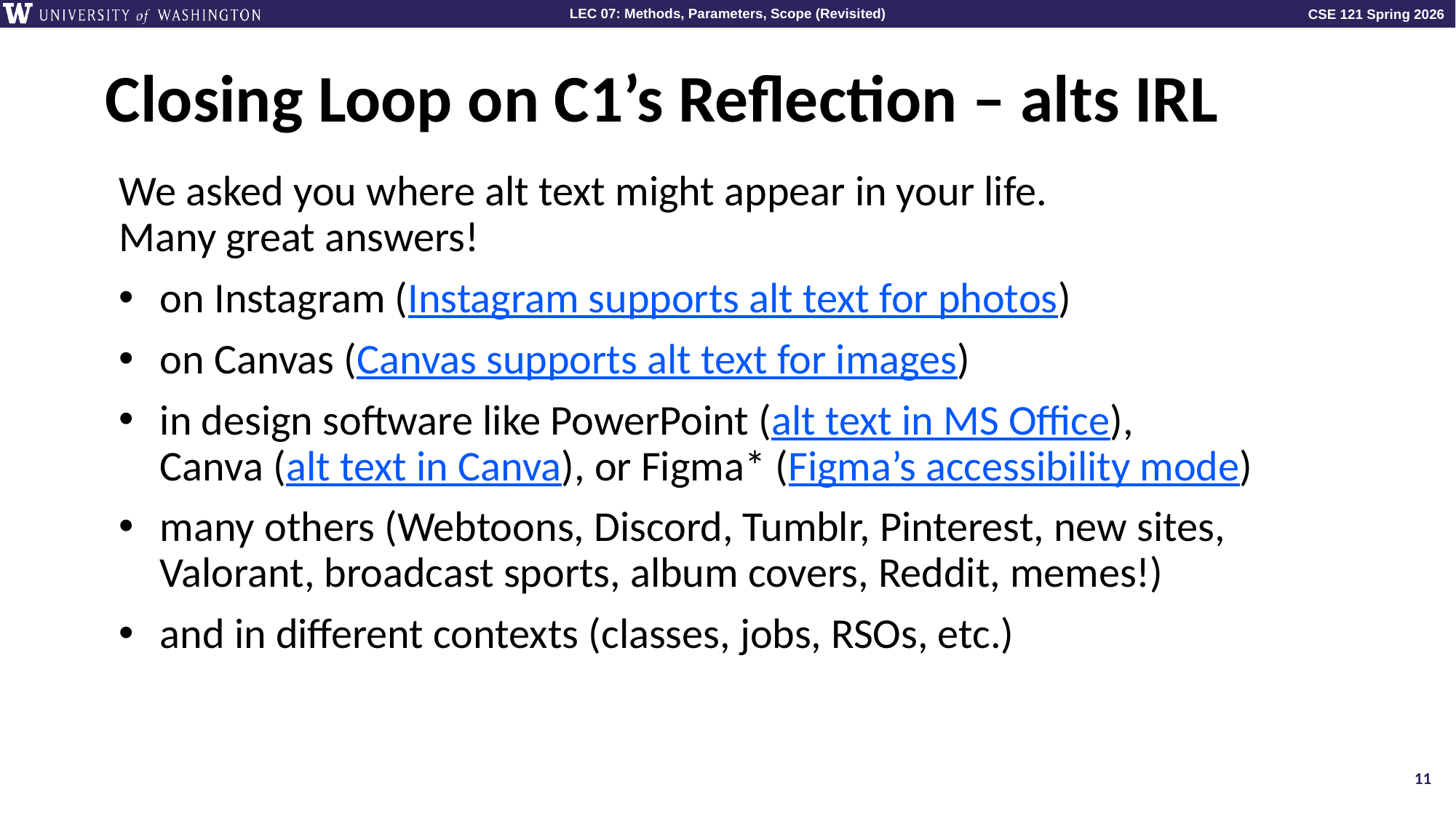

# Closing Loop on C1’s Reflection – alts IRL
We asked you where alt text might appear in your life.
Many great answers!
on Instagram (Instagram supports alt text for photos)
on Canvas (Canvas supports alt text for images)
in design software like PowerPoint (alt text in MS Office),
Canva (alt text in Canva), or Figma* (Figma’s accessibility mode)
many others (Webtoons, Discord, Tumblr, Pinterest, new sites, Valorant, broadcast sports, album covers, Reddit, memes!)
and in different contexts (classes, jobs, RSOs, etc.)
11